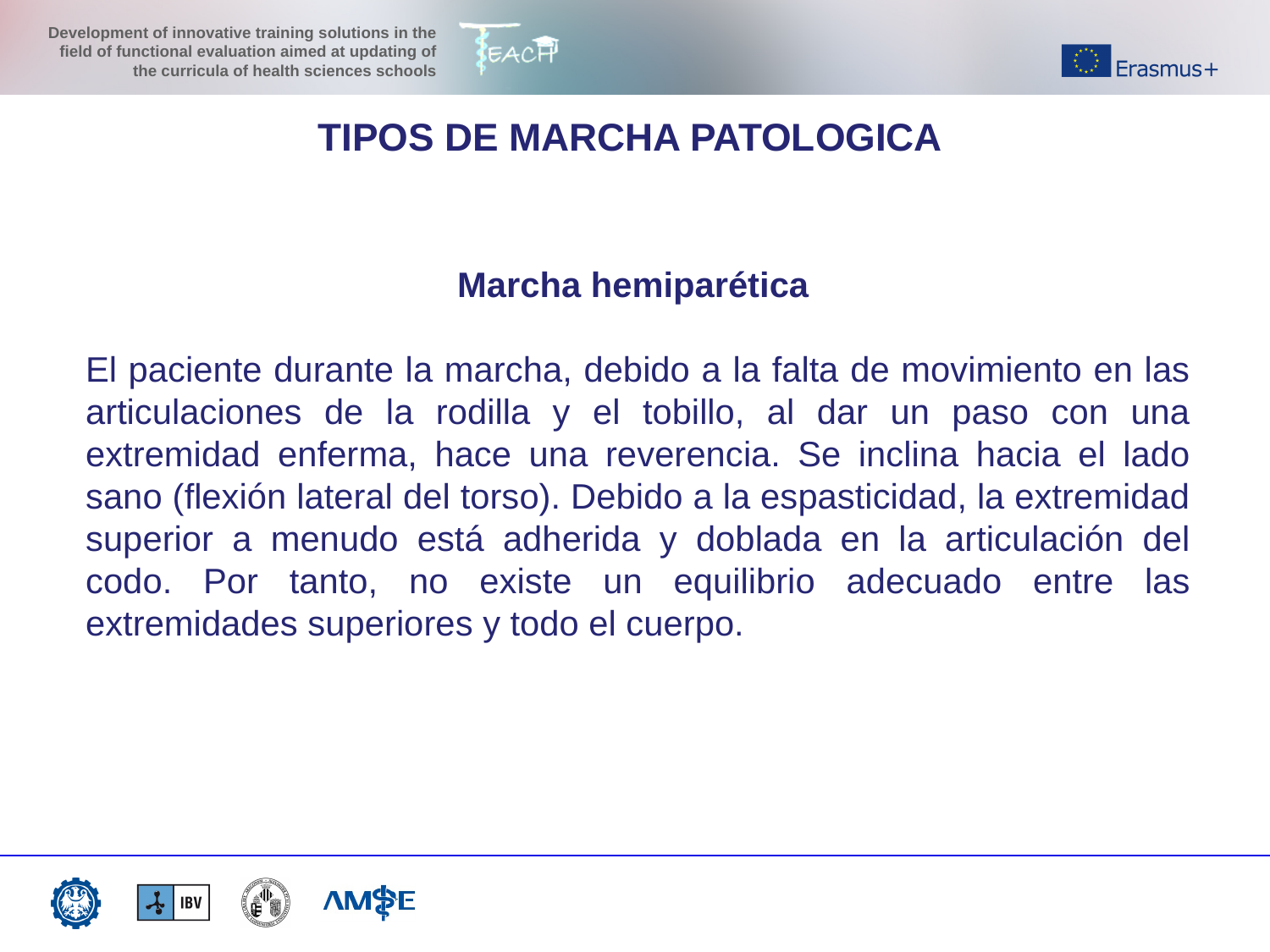

TIPOS DE MARCHA PATOLOGICA
Marcha hemiparética

El paciente durante la marcha, debido a la falta de movimiento en las articulaciones de la rodilla y el tobillo, al dar un paso con una extremidad enferma, hace una reverencia. Se inclina hacia el lado sano (flexión lateral del torso). Debido a la espasticidad, la extremidad superior a menudo está adherida y doblada en la articulación del codo. Por tanto, no existe un equilibrio adecuado entre las extremidades superiores y todo el cuerpo.